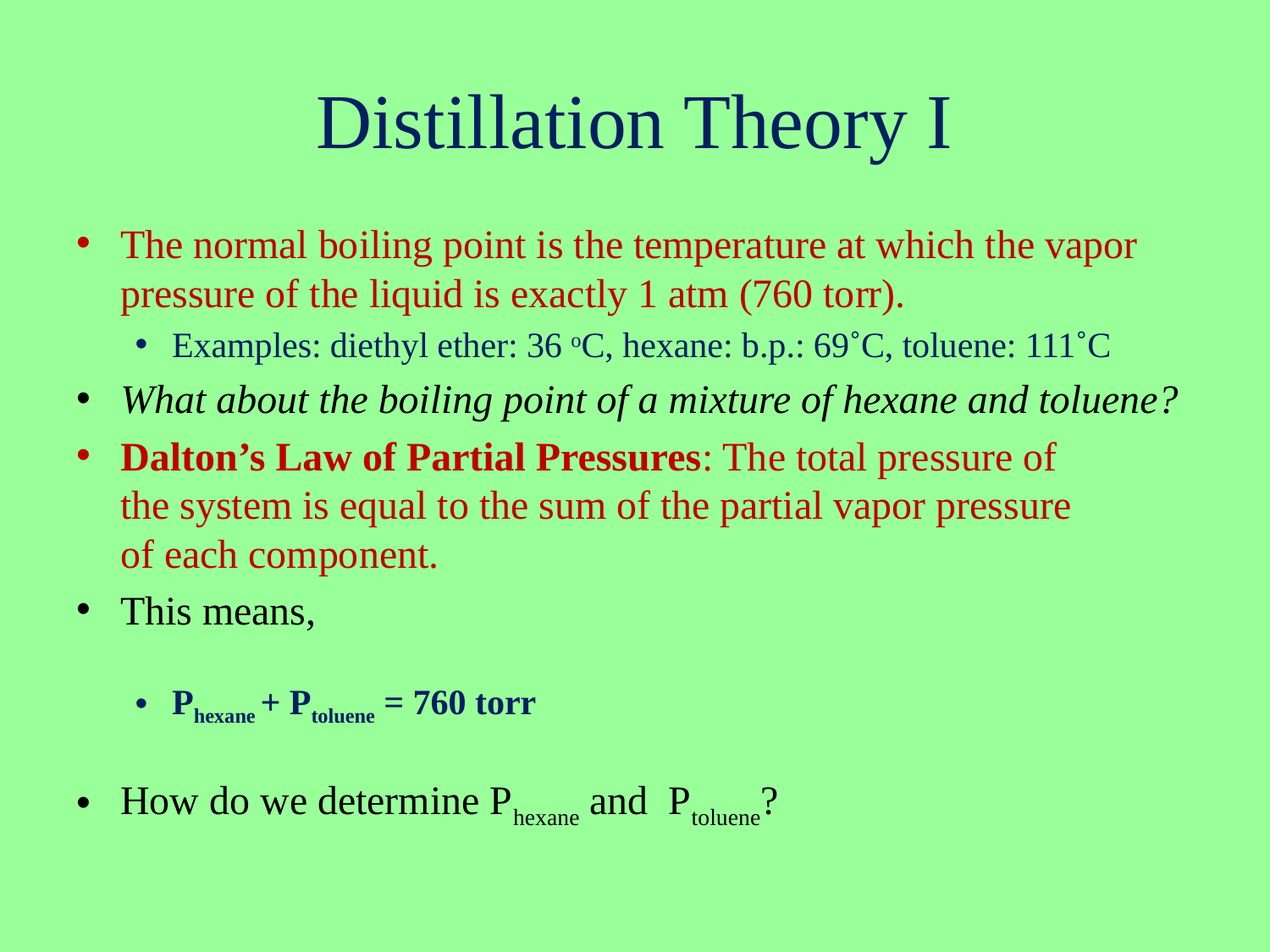

# Distillation Theory I
The normal boiling point is the temperature at which the vapor pressure of the liquid is exactly 1 atm (760 torr).
Examples: diethyl ether: 36 oC, hexane: b.p.: 69˚C, toluene: 111˚C
What about the boiling point of a mixture of hexane and toluene?
Dalton’s Law of Partial Pressures: The total pressure of
the system is equal to the sum of the partial vapor pressure
of each component.
This means,

Phexane + Ptoluene = 760 torr

How do we determine Phexane and  Ptoluene?